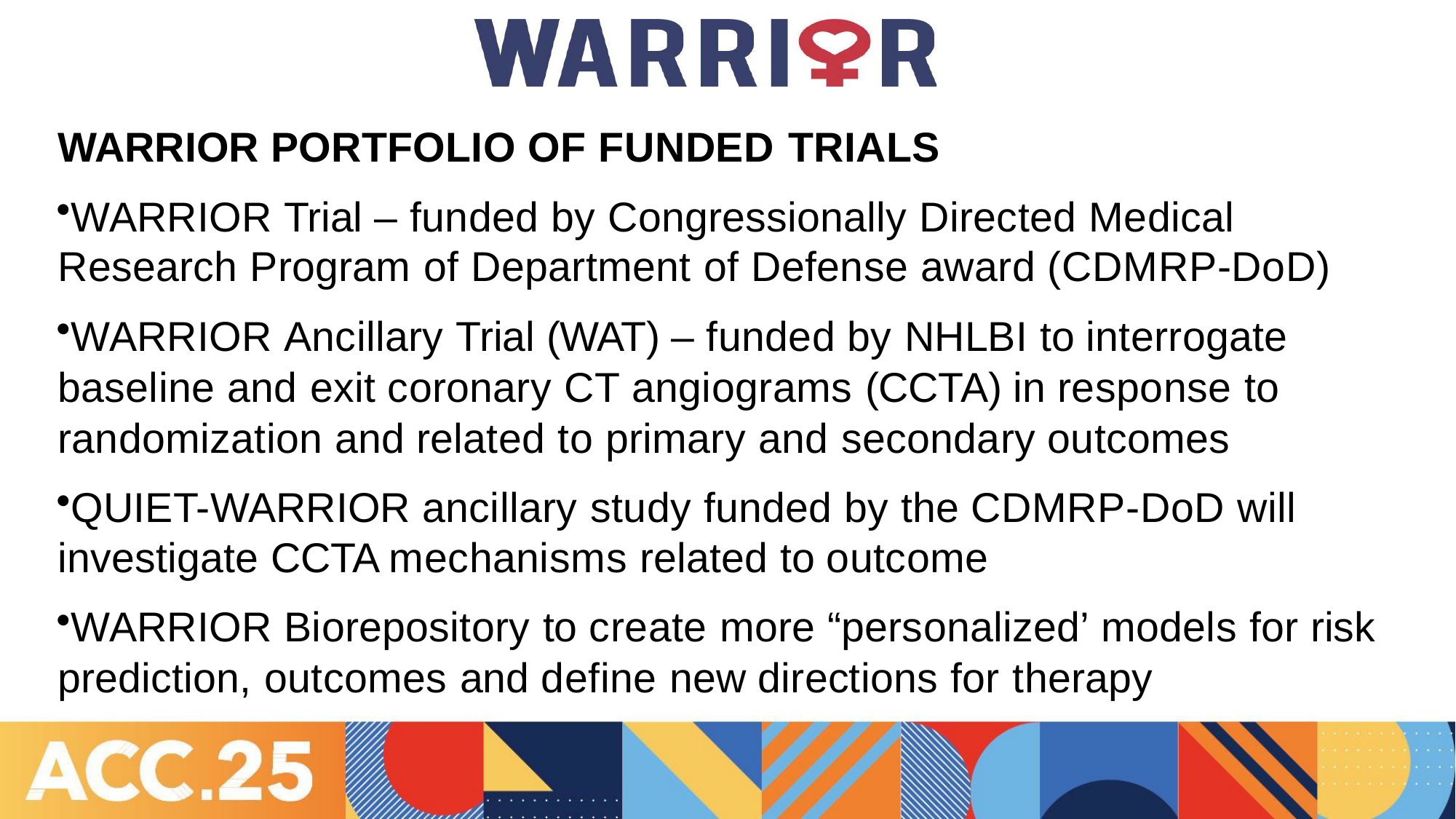

WARRIOR PORTFOLIO OF FUNDED TRIALS
WARRIOR Trial – funded by Congressionally Directed Medical  Research Program of Department of Defense award (CDMRP-DoD)
WARRIOR Ancillary Trial (WAT) – funded by NHLBI to interrogate  baseline and exit coronary CT angiograms (CCTA) in response to  randomization and related to primary and secondary outcomes
QUIET-WARRIOR ancillary study funded by the CDMRP-DoD will  investigate CCTA mechanisms related to outcome
WARRIOR Biorepository to create more “personalized’ models for risk  prediction, outcomes and define new directions for therapy